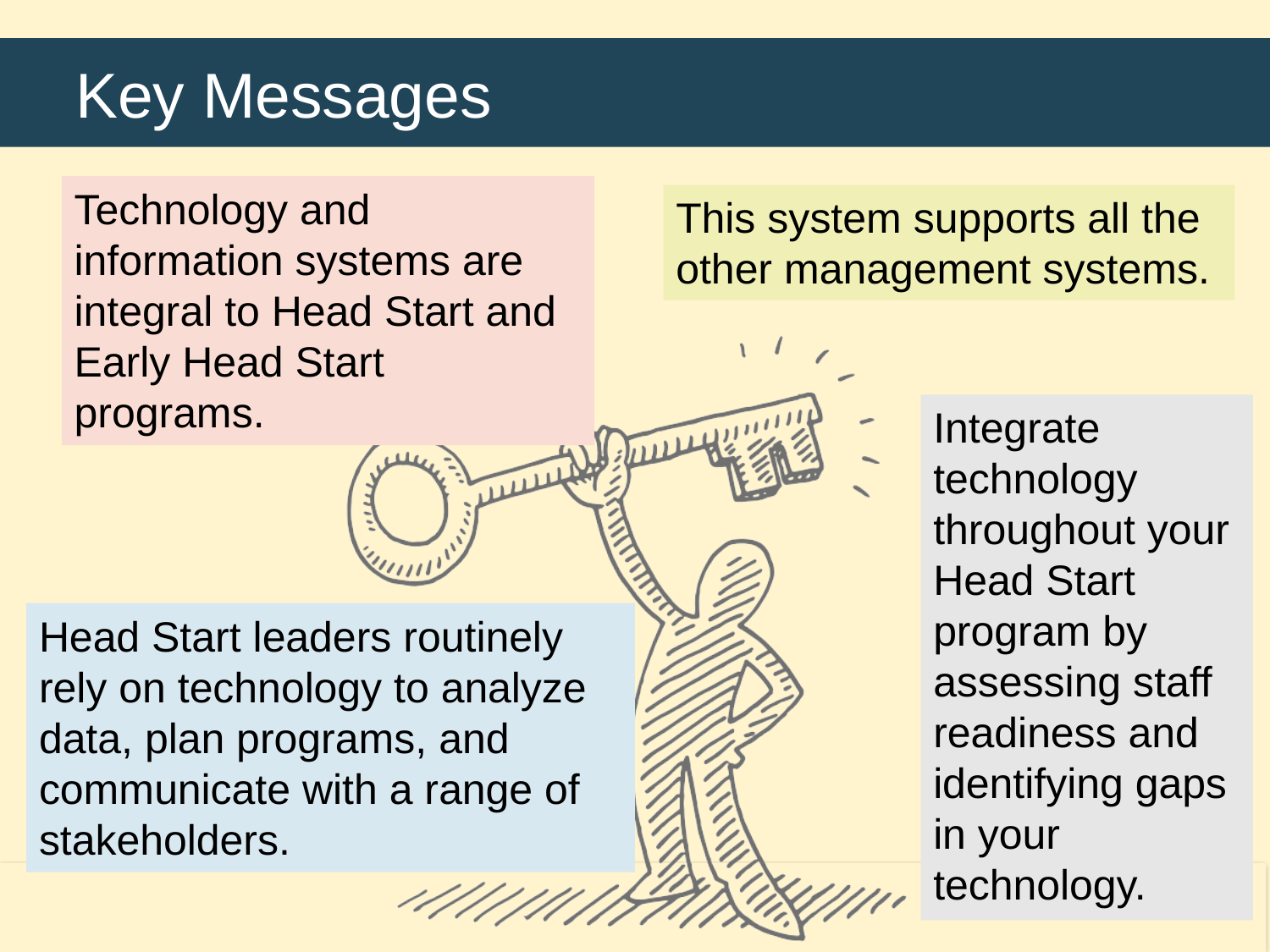

# Key Messages
Technology and information systems are integral to Head Start and Early Head Start programs.
This system supports all the other management systems.
Integrate technology throughout your Head Start program by assessing staff readiness and identifying gaps in your technology.
Head Start leaders routinely rely on technology to analyze data, plan programs, and communicate with a range of stakeholders.